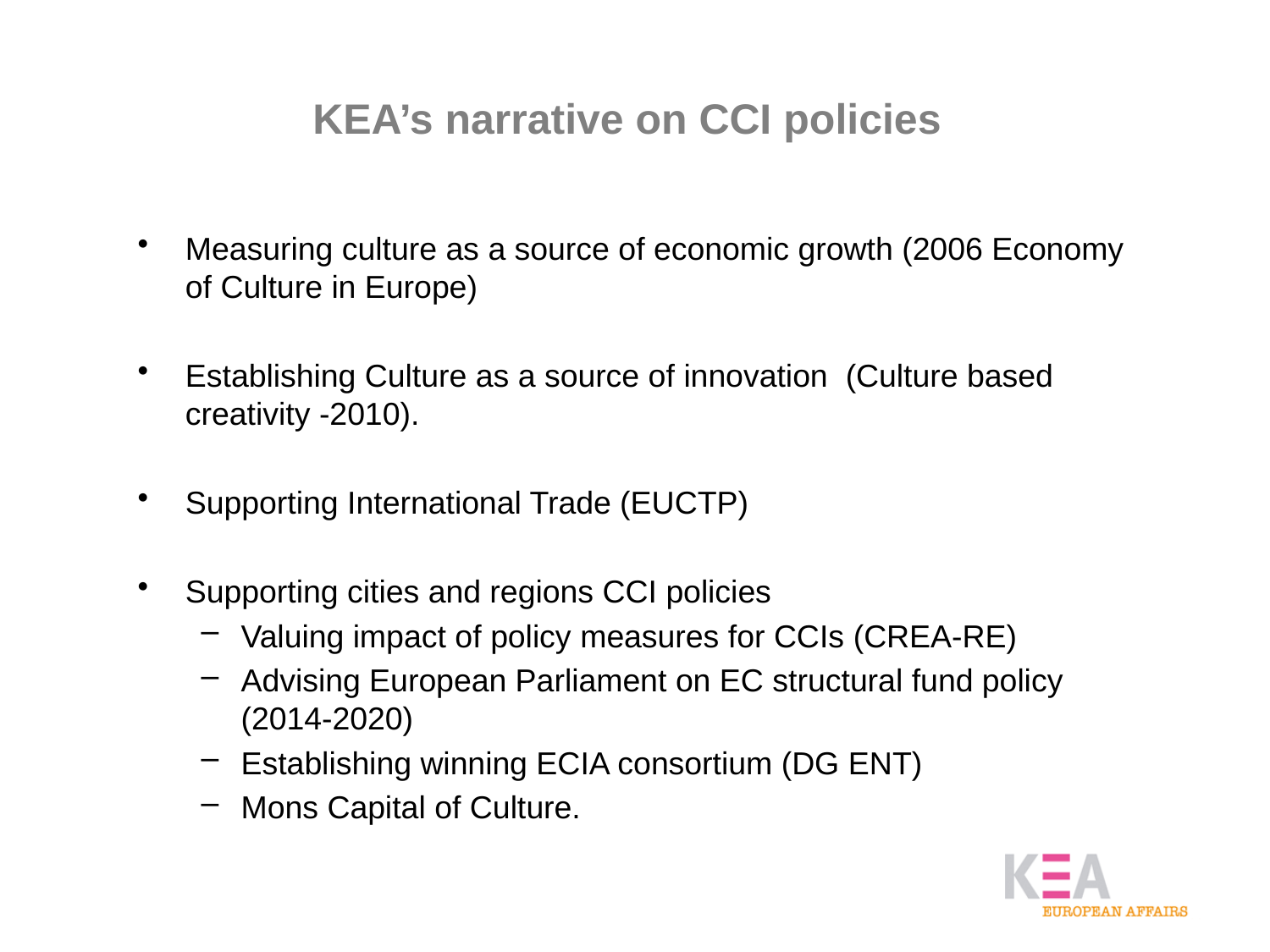

KEA’s narrative on CCI policies
Measuring culture as a source of economic growth (2006 Economy of Culture in Europe)

Establishing Culture as a source of innovation  (Culture based creativity -2010).

Supporting International Trade (EUCTP)

Supporting cities and regions CCI policies
Valuing impact of policy measures for CCIs (CREA-RE)
Advising European Parliament on EC structural fund policy (2014-2020)
Establishing winning ECIA consortium (DG ENT)
Mons Capital of Culture.